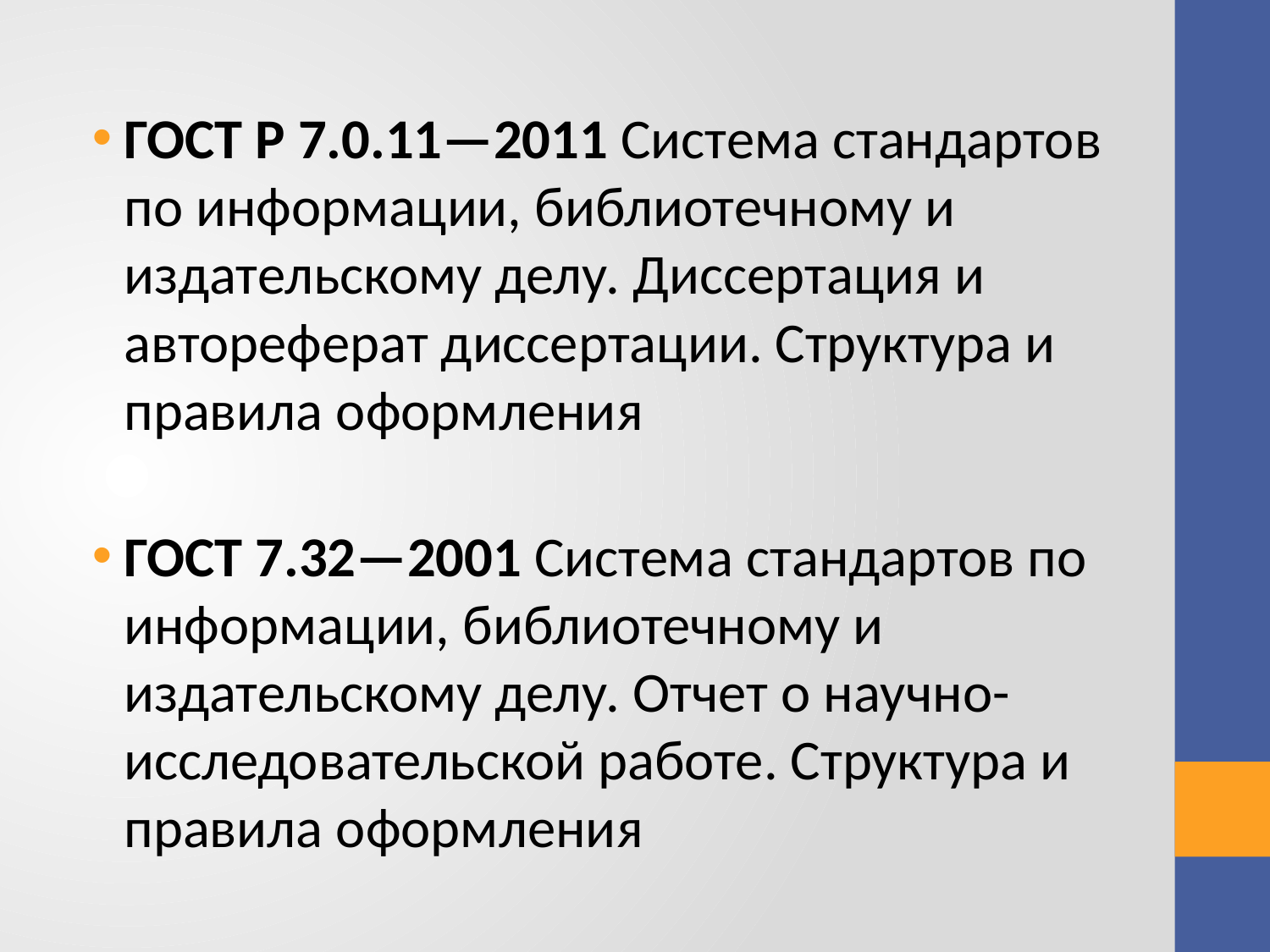

ГОСТ Р 7.0.11—2011 Система стандартов по информации, библиотечному и издательскому делу. Диссертация и автореферат диссертации. Структура и правила оформления
ГОСТ 7.32—2001 Система стандартов по информации, библиотечному и издательскому делу. Отчет о научно-исследовательской работе. Структура и правила оформления